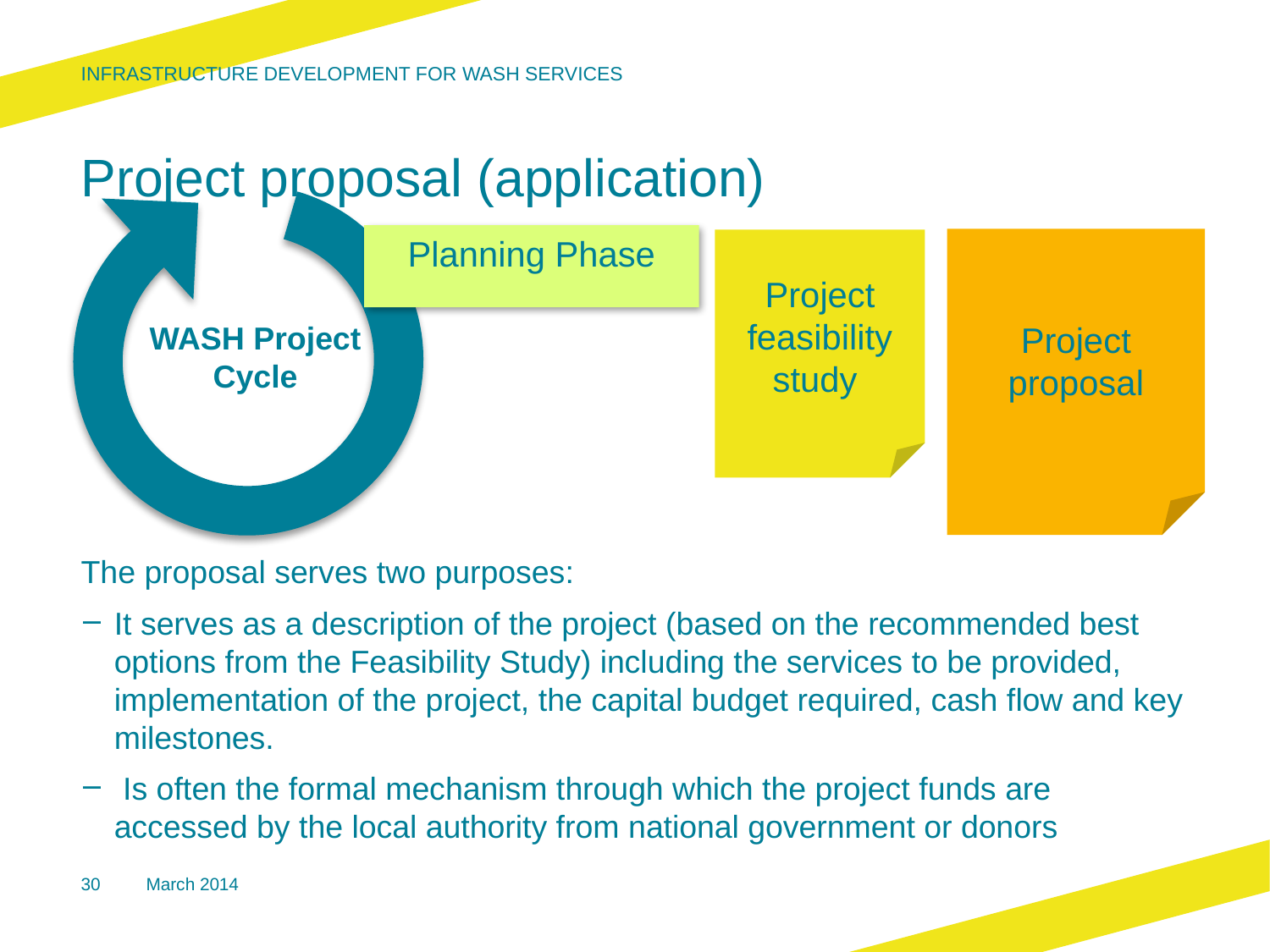

Infrastructure development for wash services
# Project proposal (application)

Planning Phase
Project proposal
Project feasibility study
WASH Project Cycle
The proposal serves two purposes:
It serves as a description of the project (based on the recommended best options from the Feasibility Study) including the services to be provided, implementation of the project, the capital budget required, cash flow and key milestones.
 Is often the formal mechanism through which the project funds are accessed by the local authority from national government or donors

30
March 2014